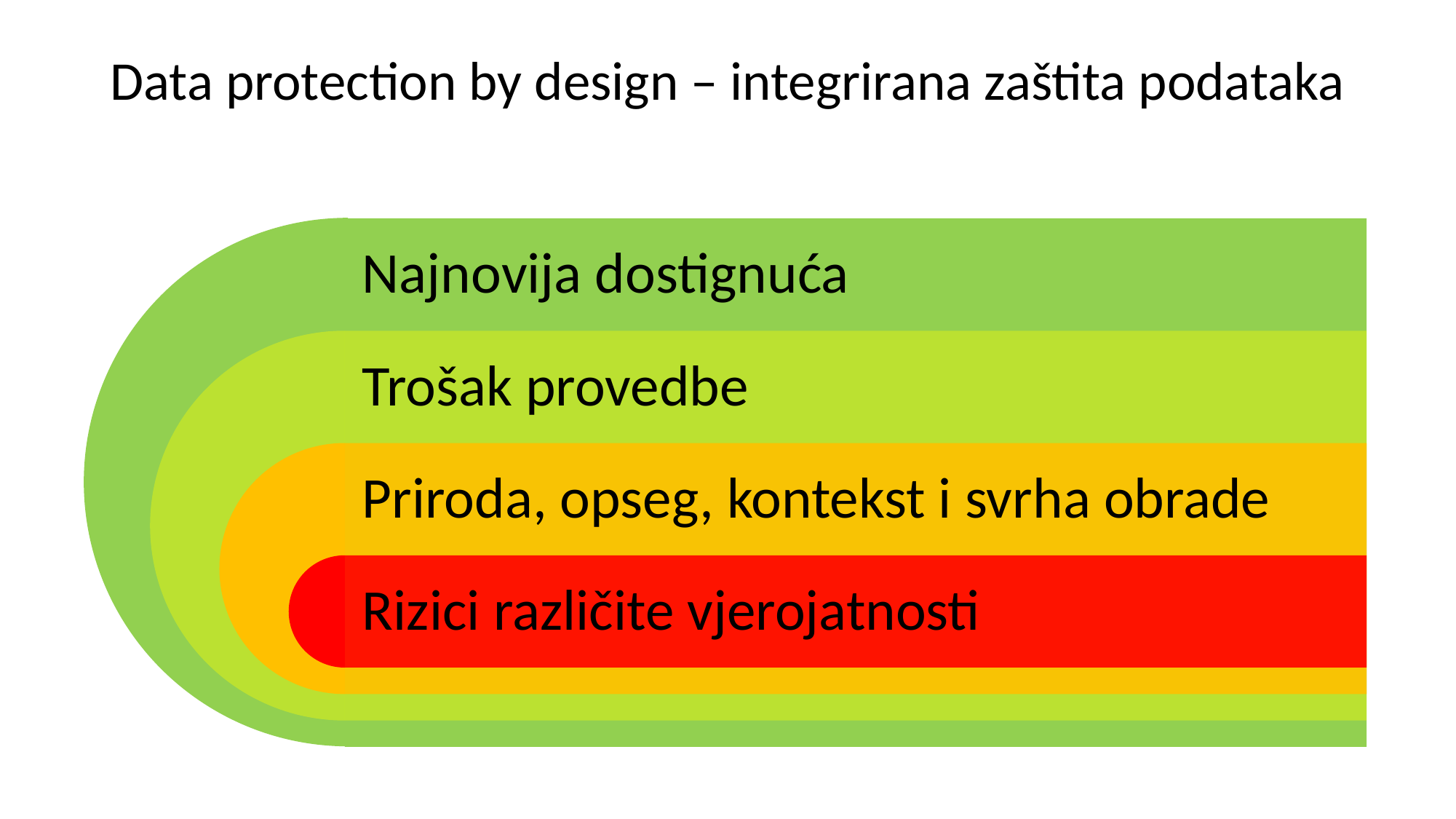

# Data protection by design – integrirana zaštita podataka
Najnovija dostignuća
Trošak provedbe
Priroda, opseg, kontekst i svrha obrade
Rizici različite vjerojatnosti